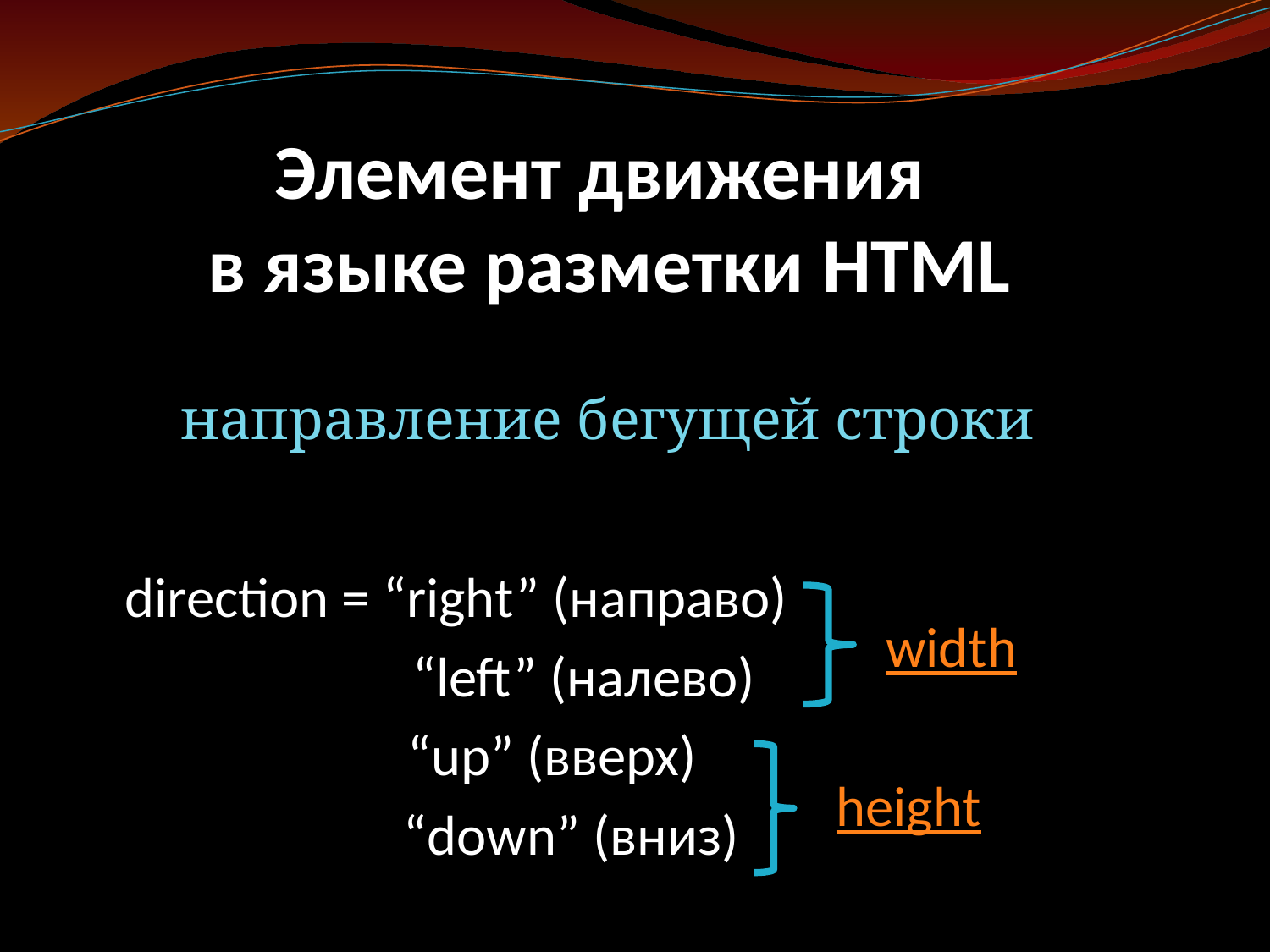

# Элемент движения в языке разметки HTML
направление бегущей строки

direction = “right” (направо)
                        “left” (налево)
                   “up” (вверх)
                      “down” (вниз)

width

height